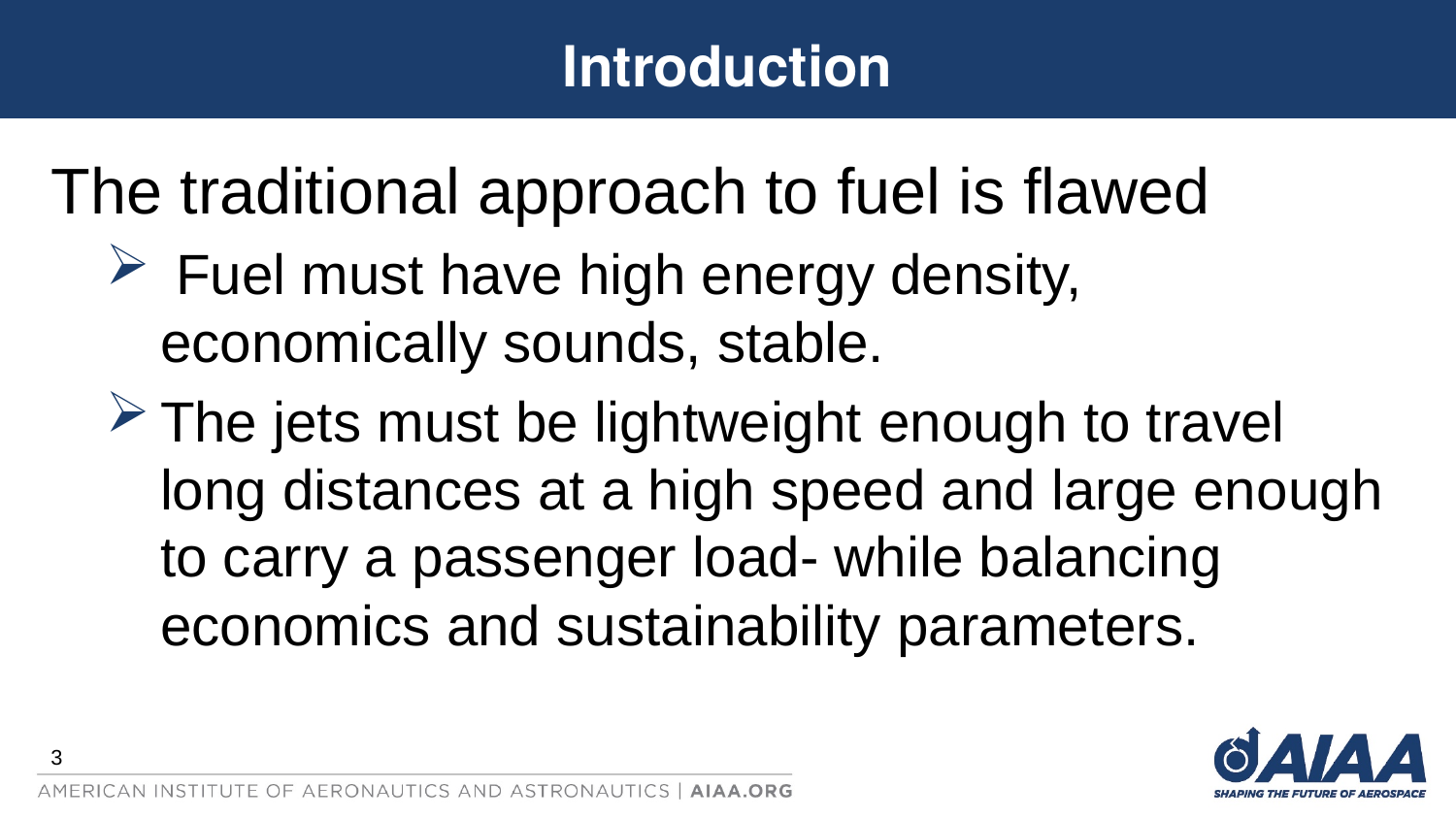

# Introduction
The traditional approach to fuel is flawed
 Fuel must have high energy density, economically sounds, stable.
The jets must be lightweight enough to travel long distances at a high speed and large enough to carry a passenger load- while balancing economics and sustainability parameters.

3